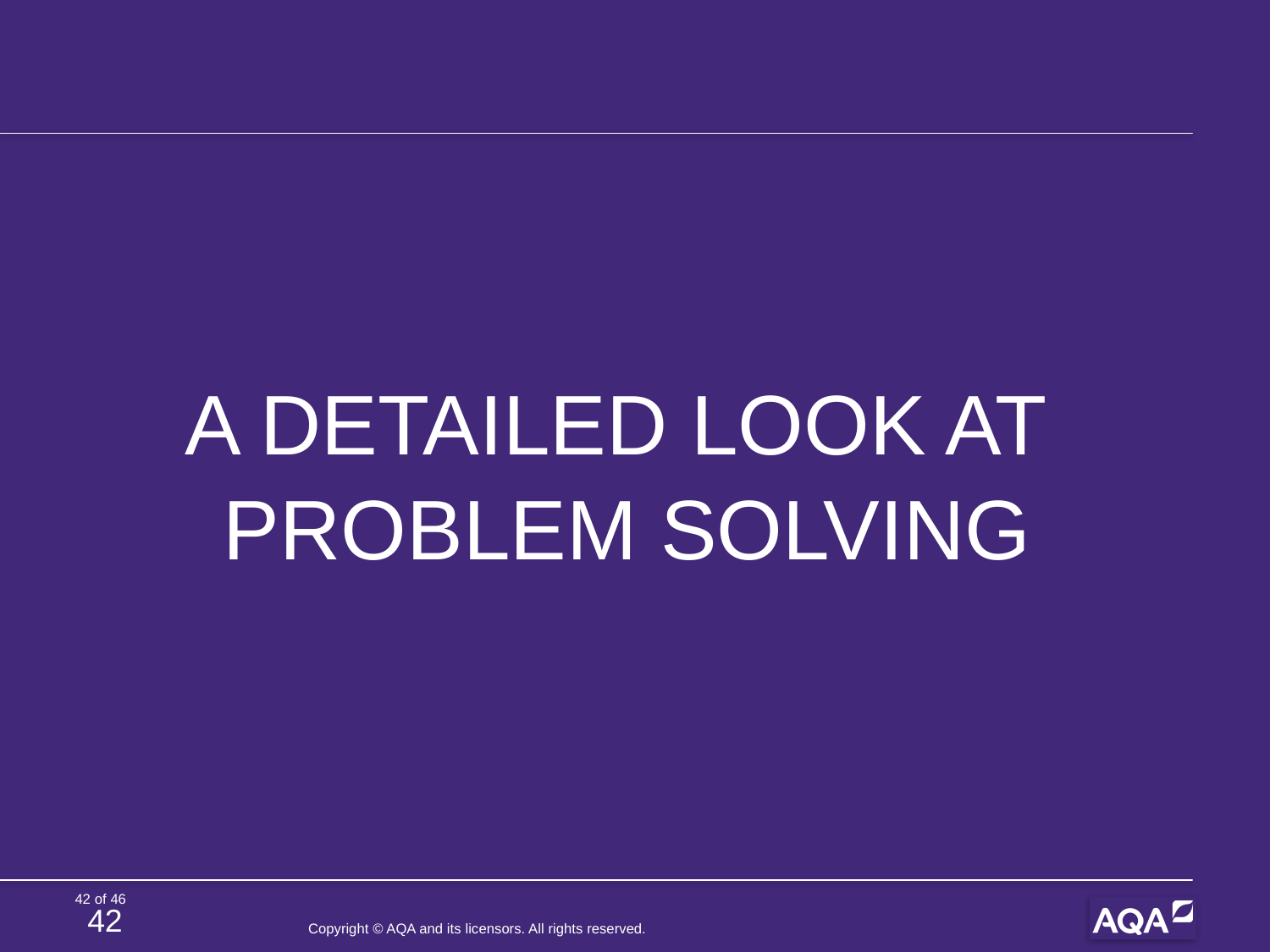

#

A DETAILED LOOK AT

PROBLEM SOLVING
42
Copyright © AQA and its licensors. All rights reserved.